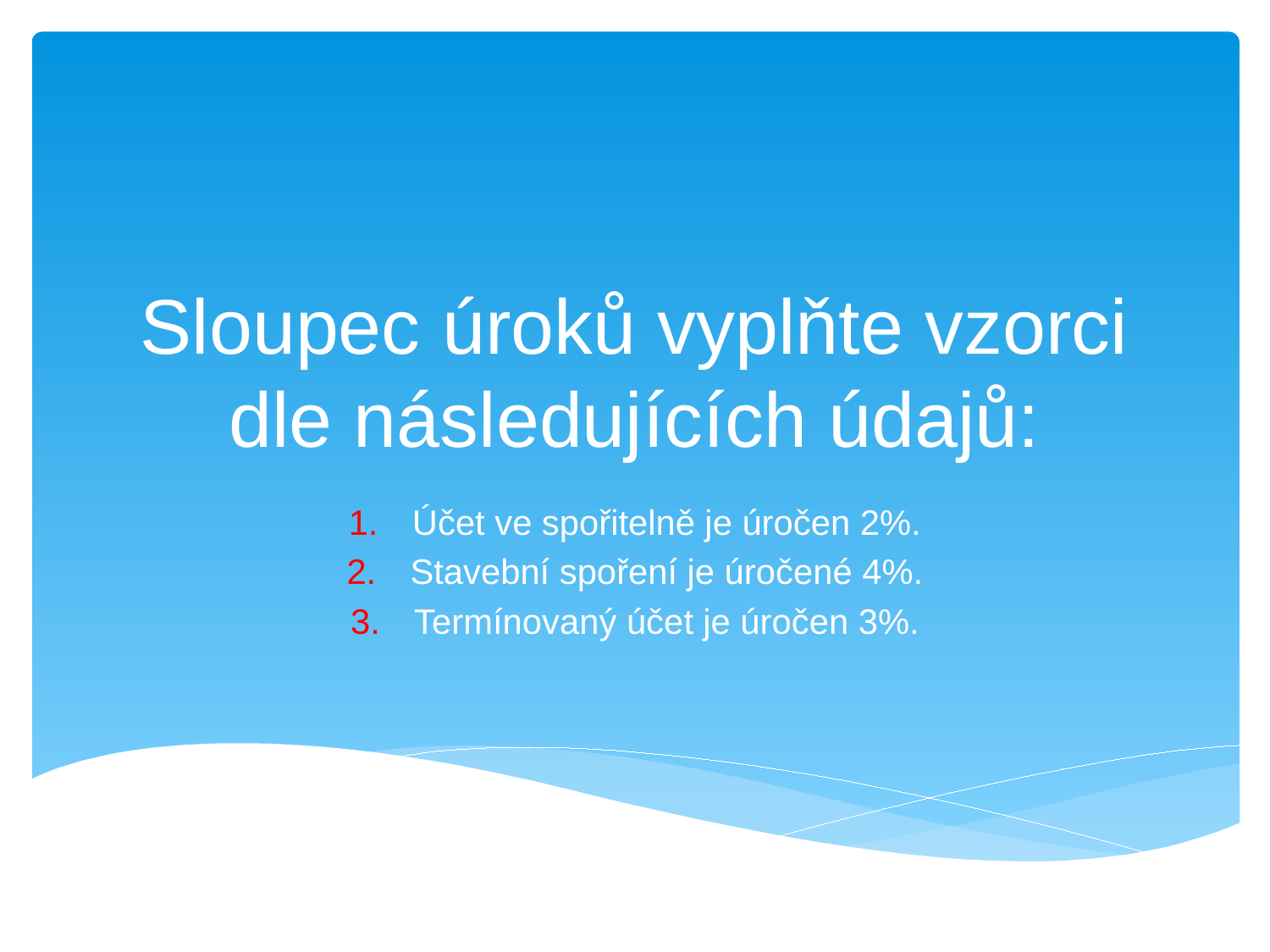

# Sloupec úroků vyplňte vzorci dle následujících údajů:
Účet ve spořitelně je úročen 2%.
Stavební spoření je úročené 4%.
Termínovaný účet je úročen 3%.